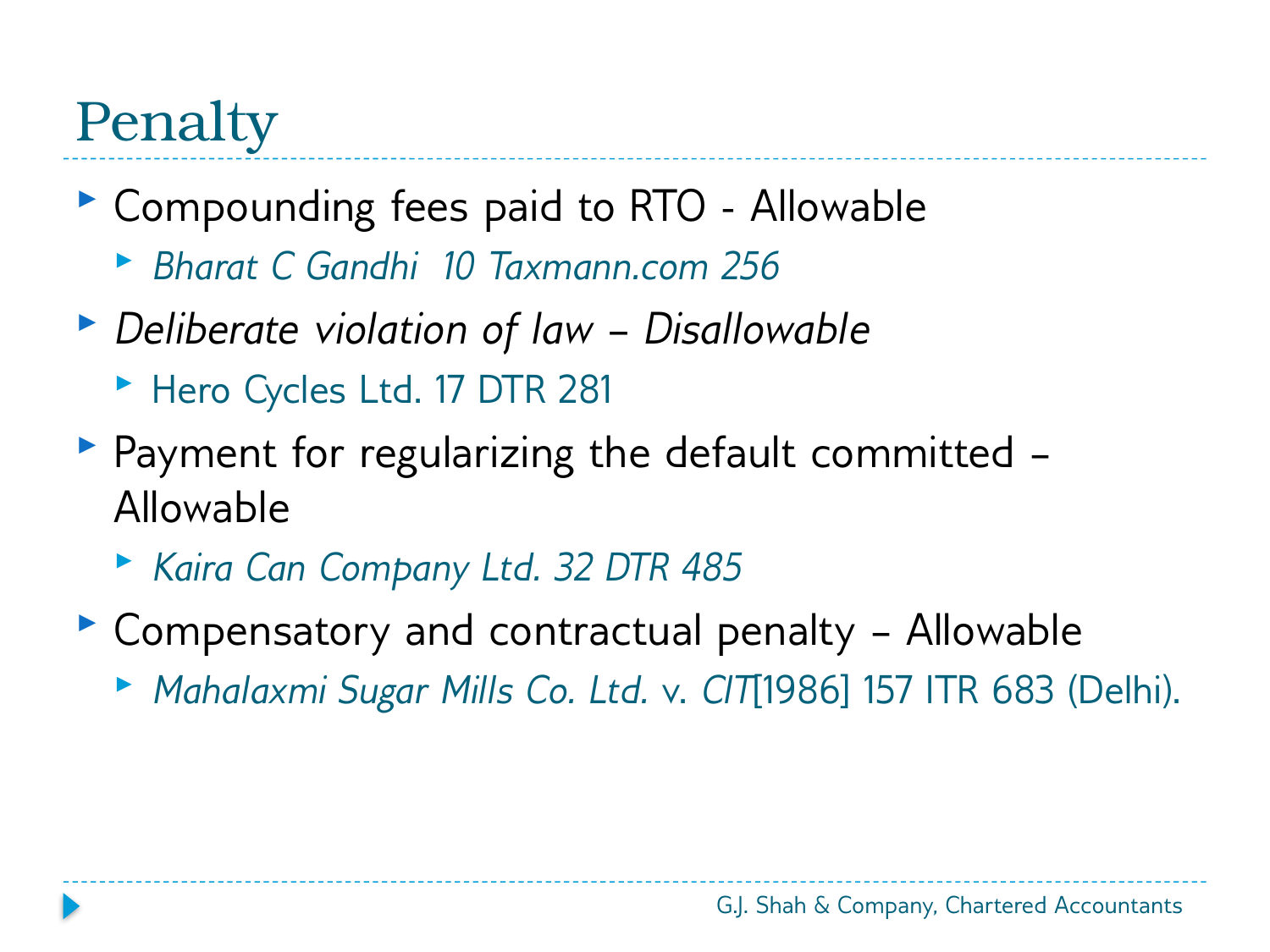

# Penalty
Compounding fees paid to RTO - Allowable
Bharat C Gandhi  10 Taxmann.com 256
Deliberate violation of law – Disallowable
Hero Cycles Ltd. 17 DTR 281
Payment for regularizing the default committed – Allowable
Kaira Can Company Ltd. 32 DTR 485
Compensatory and contractual penalty – Allowable
Mahalaxmi Sugar Mills Co. Ltd. v. CIT[1986] 157 ITR 683 (Delhi).
G.J. Shah & Company, Chartered Accountants